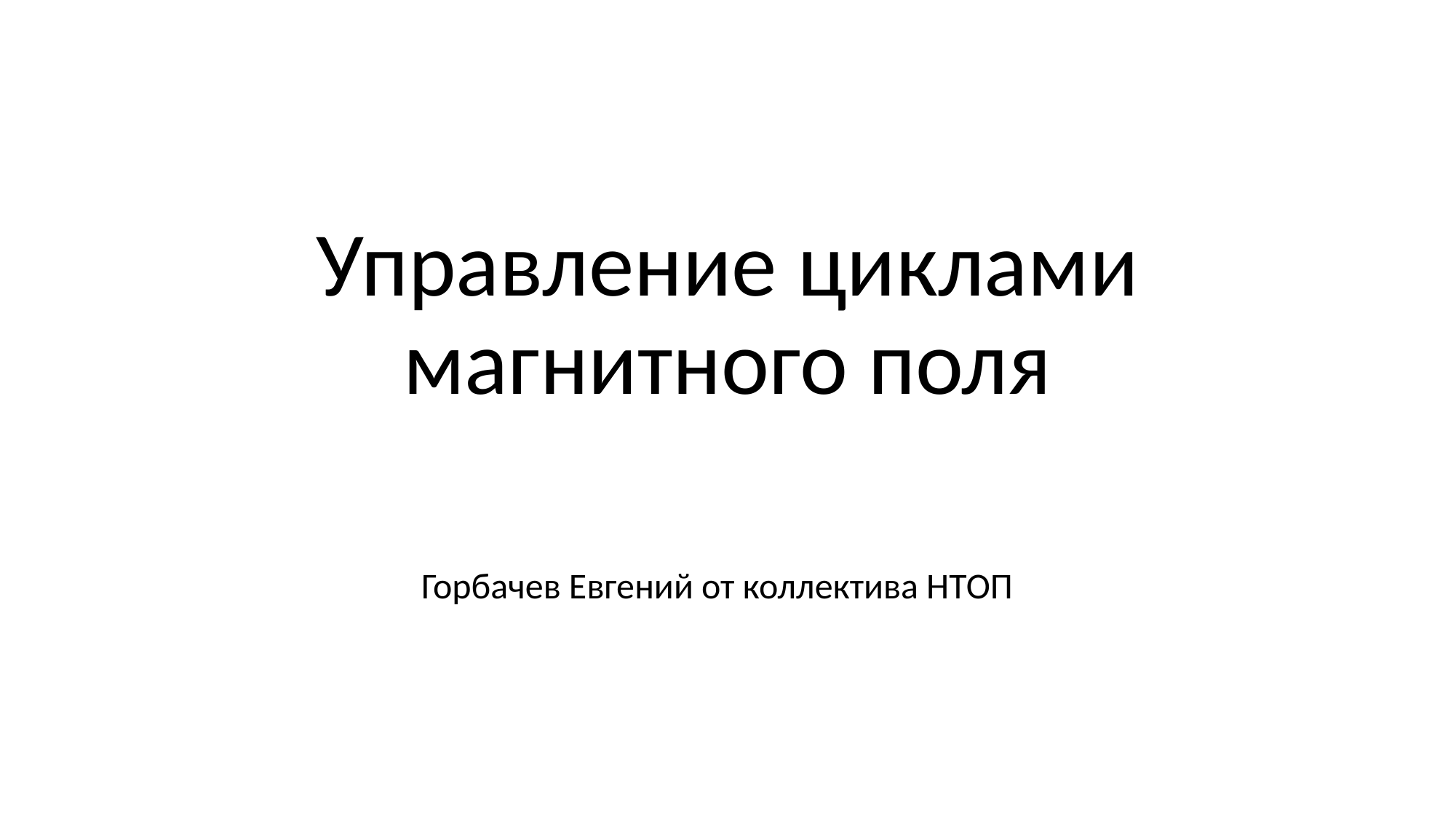

# Управление циклами магнитного поля
Горбачев Евгений от коллектива НТОП